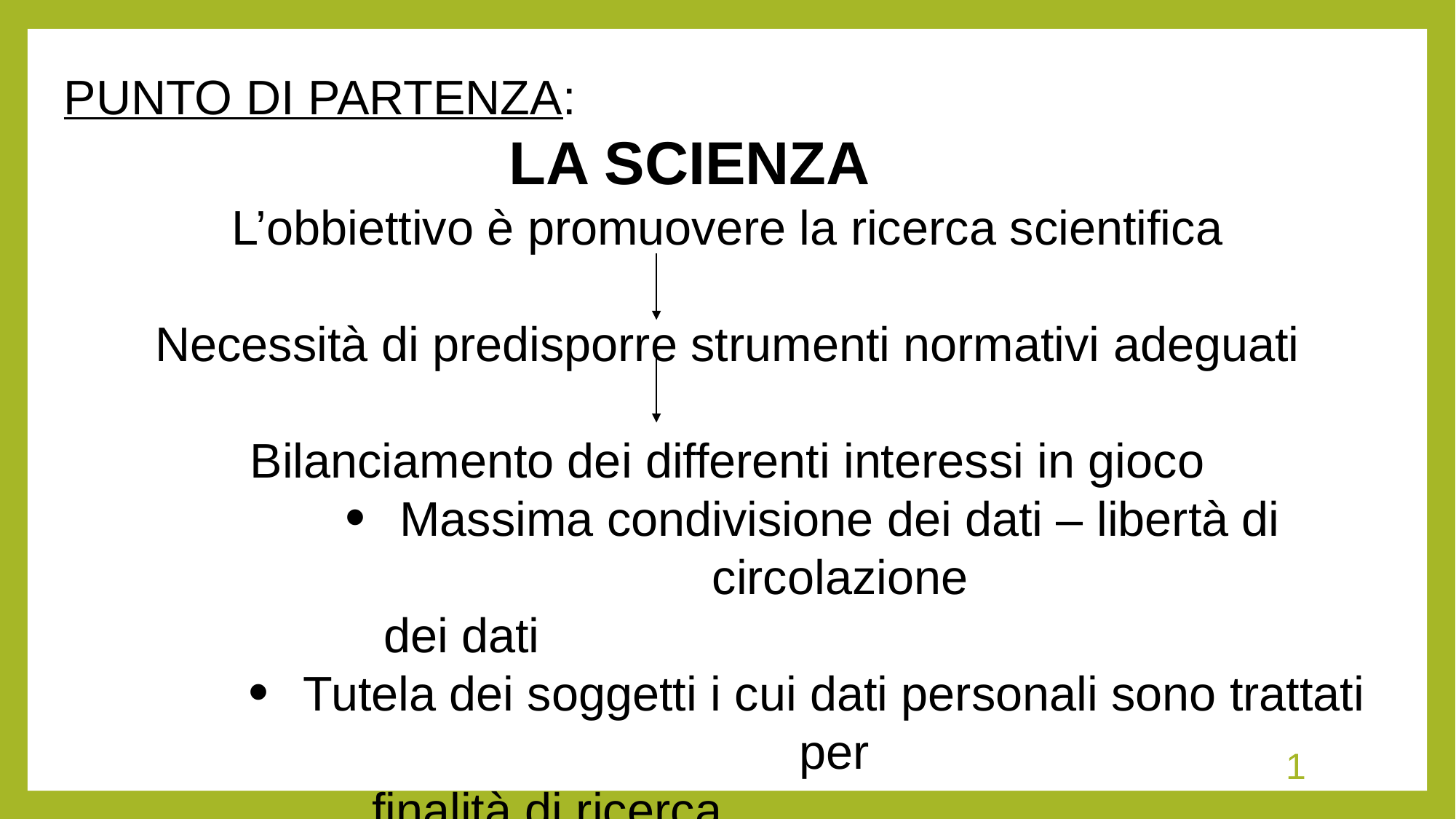

PUNTO DI PARTENZA:
		LA SCIENZA
L’obbiettivo è promuovere la ricerca scientifica

Necessità di predisporre strumenti normativi adeguati

Bilanciamento dei differenti interessi in gioco
Massima condivisione dei dati – libertà di circolazione
	   dei dati
Tutela dei soggetti i cui dati personali sono trattati per
	   finalità di ricerca
	(Art. 1 GDPR)
1